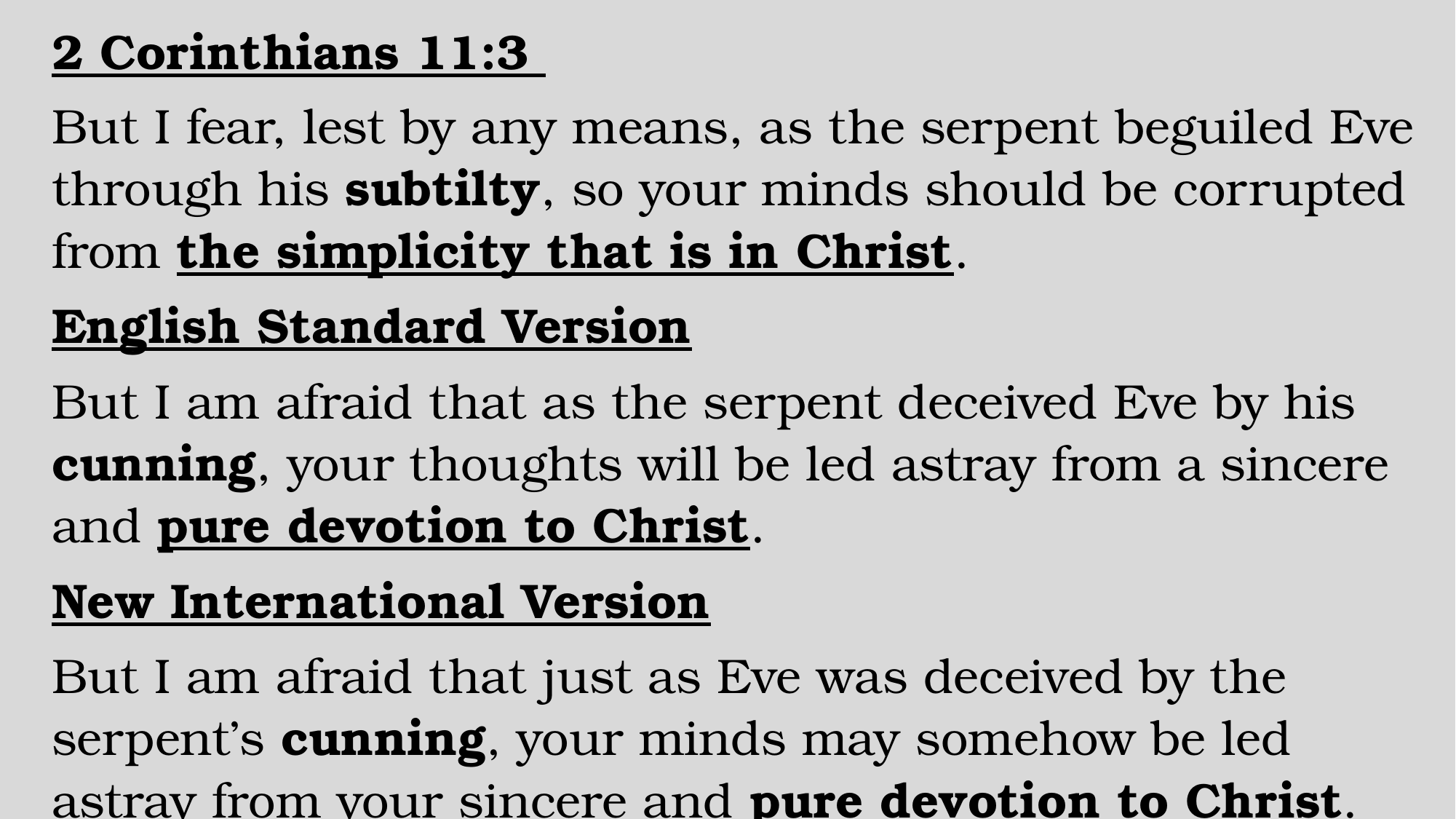

2 Corinthians 11:3
But I fear, lest by any means, as the serpent beguiled Eve through his subtilty, so your minds should be corrupted from the simplicity that is in Christ.
English Standard Version
But I am afraid that as the serpent deceived Eve by his cunning, your thoughts will be led astray from a sincere and pure devotion to Christ.
New International Version
But I am afraid that just as Eve was deceived by the serpent’s cunning, your minds may somehow be led astray from your sincere and pure devotion to Christ.